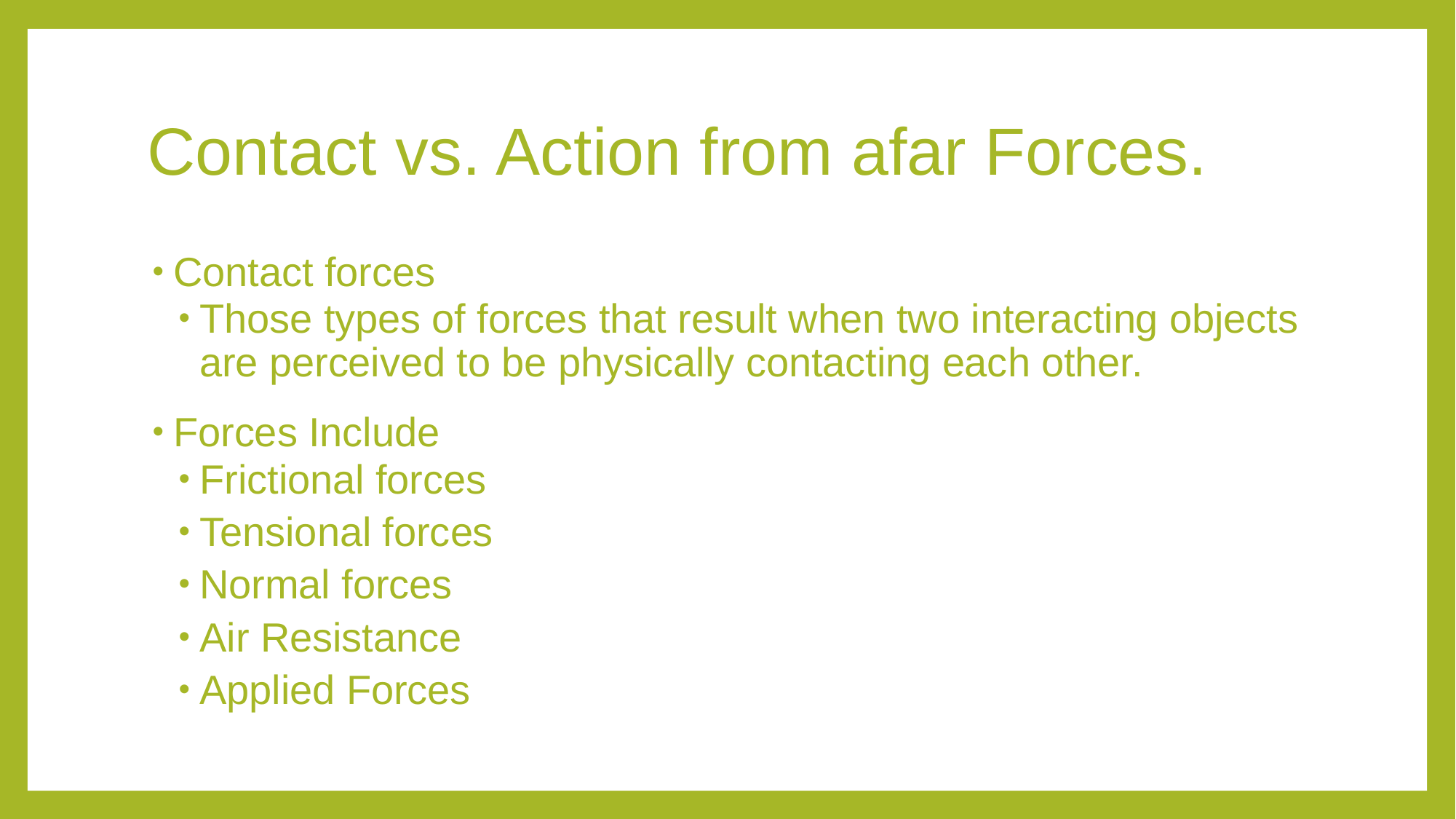

# Contact vs. Action from afar Forces.
Contact forces
Those types of forces that result when two interacting objects are perceived to be physically contacting each other.
Forces Include
Frictional forces
Tensional forces
Normal forces
Air Resistance
Applied Forces